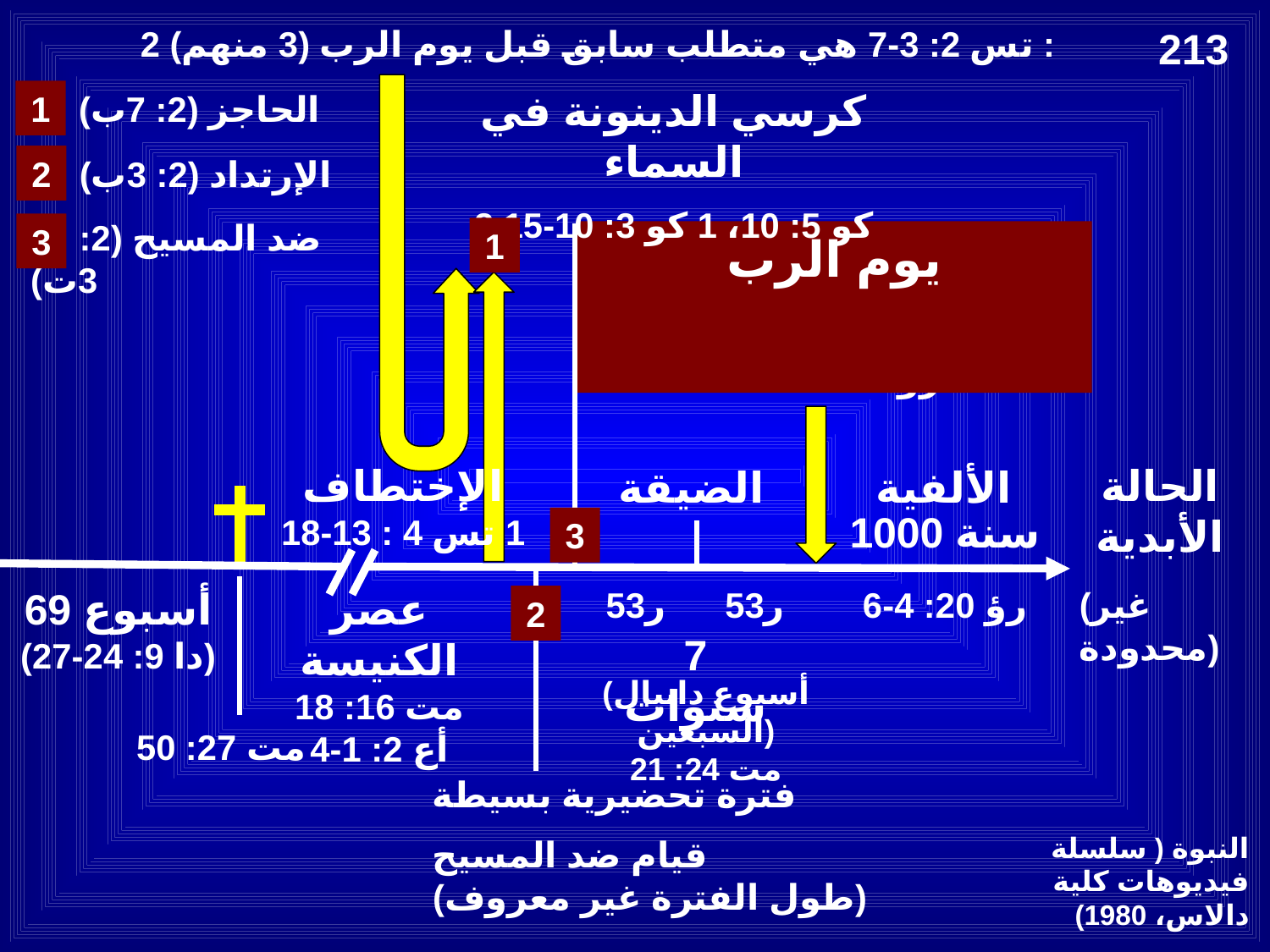

2 تس 2: 3-7 هي متطلب سابق قبل يوم الرب (3 منهم) :
213

كرسي الدينونة في السماء
2 كو 5: 10، 1 كو 3: 10-15
1
3   الحاجز (2: 7ب)
2
1   الإرتداد (2: 3ب)
2   ضد المسيح (2: 3ت)
3
1
يوم الرب

المجيء الثاني
رؤ 19: 11-21

الإختطاف
1 تس 4 : 13-18
الحالة الأبدية
الضيقة
الألفية
1000 سنة
3

69 أسبوع
(دا 9: 24-27)
عصر الكنيسة
مت 16: 18
أع 2: 1-4
5ر3
5ر3
رؤ 20: 4-6
(غير محدودة)
2
7 سنوات
(أسبوع دانيال السبعين)
مت 24: 21
مت 27: 50
فترة تحضيرية بسيطة
قيام ضد المسيح
(طول الفترة غير معروف)
النبوة ( سلسلة فيديوهات كلية دالاس، 1980)